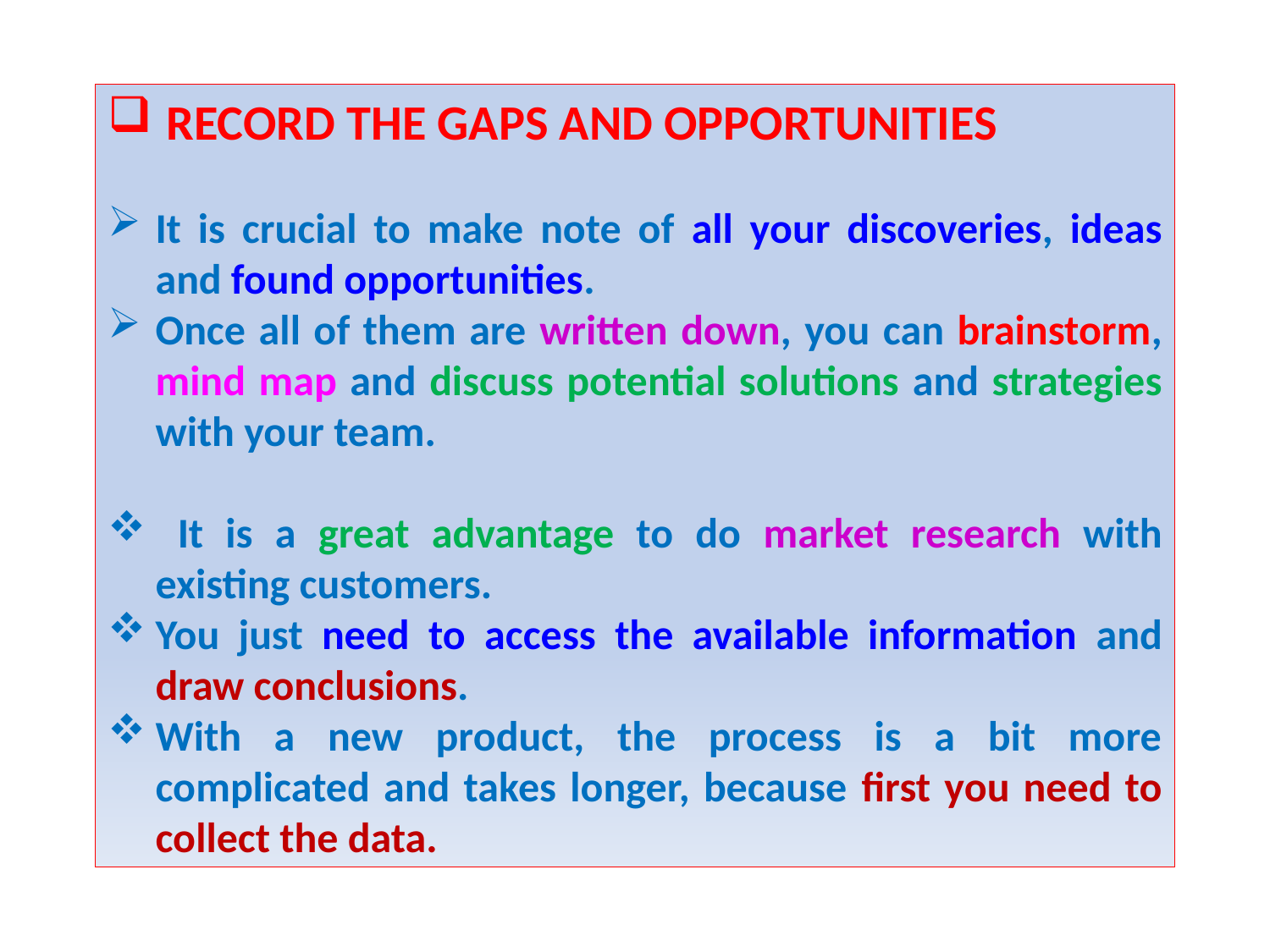

RECORD THE GAPS AND OPPORTUNITIES

It is crucial to make note of all your discoveries, ideas and found opportunities.
Once all of them are written down, you can brainstorm, mind map and discuss potential solutions and strategies with your team.

 It is a great advantage to do market research with existing customers.
You just need to access the available information and draw conclusions.
With a new product, the process is a bit more complicated and takes longer, because first you need to collect the data.